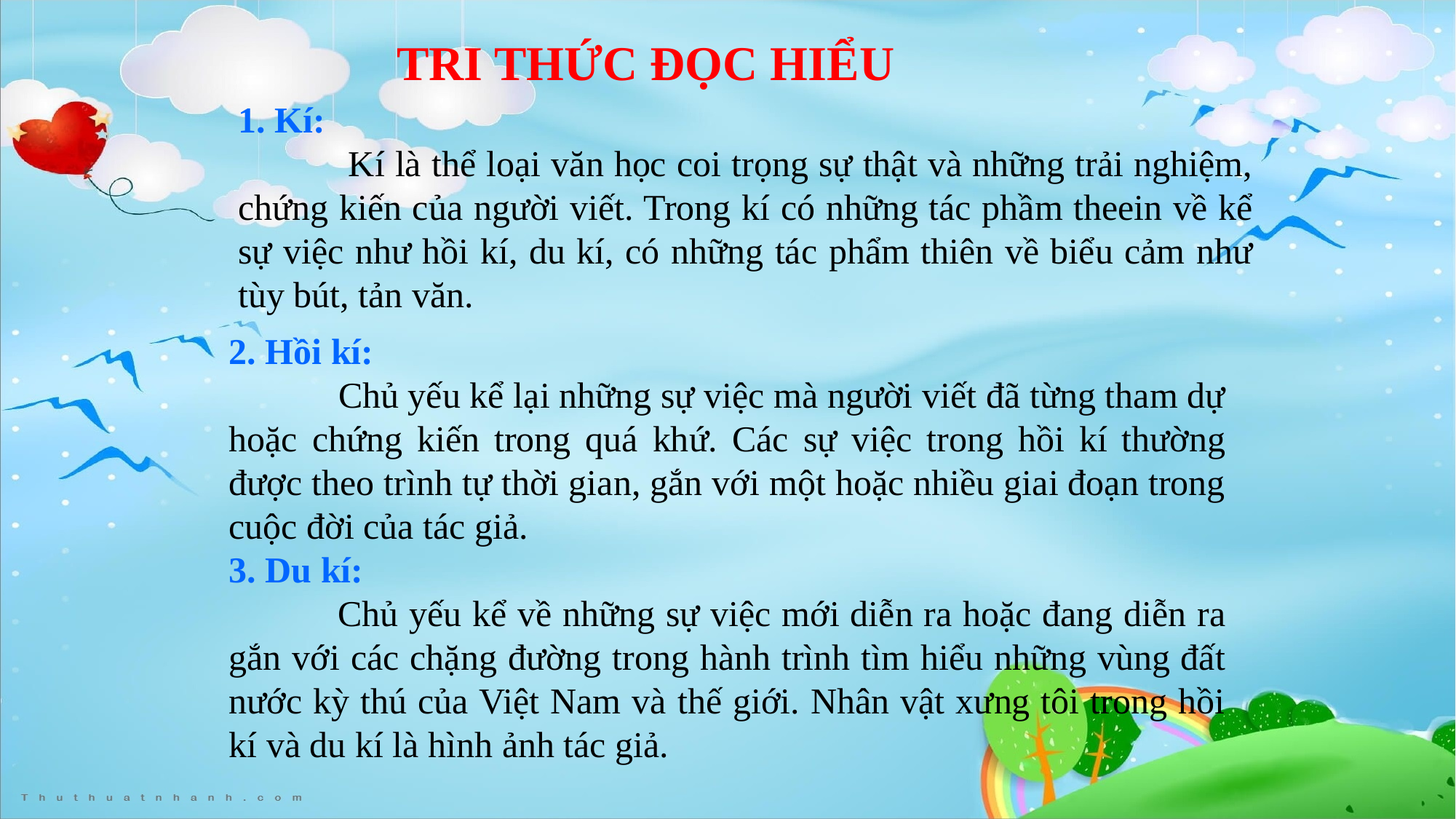

TRI THỨC ĐỌC HIỂU

1. Kí:
 	Kí là thể loại văn học coi trọng sự thật và những trải nghiệm, chứng kiến của người viết. Trong kí có những tác phầm theein về kể sự việc như hồi kí, du kí, có những tác phẩm thiên về biểu cảm như tùy bút, tản văn.
2. Hồi kí:
 	Chủ yếu kể lại những sự việc mà người viết đã từng tham dự hoặc chứng kiến trong quá khứ. Các sự việc trong hồi kí thường được theo trình tự thời gian, gắn với một hoặc nhiều giai đoạn trong cuộc đời của tác giả.
3. Du kí:
	Chủ yếu kể về những sự việc mới diễn ra hoặc đang diễn ra gắn với các chặng đường trong hành trình tìm hiểu những vùng đất nước kỳ thú của Việt Nam và thế giới. Nhân vật xưng tôi trong hồi kí và du kí là hình ảnh tác giả.